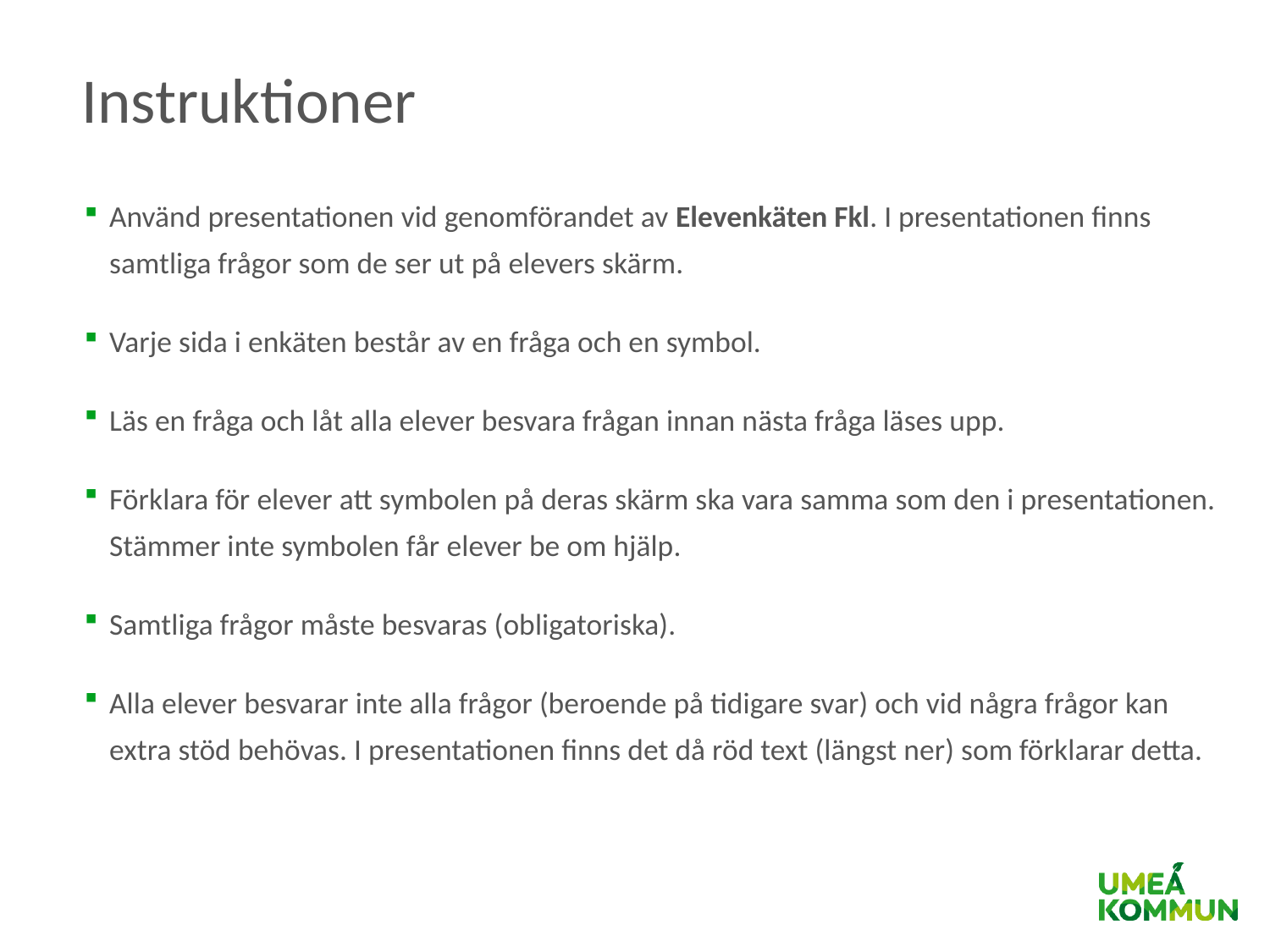

Instruktioner
Använd presentationen vid genomförandet av Elevenkäten Fkl. I presentationen finns samtliga frågor som de ser ut på elevers skärm.
Varje sida i enkäten består av en fråga och en symbol.
Läs en fråga och låt alla elever besvara frågan innan nästa fråga läses upp.
Förklara för elever att symbolen på deras skärm ska vara samma som den i presentationen. Stämmer inte symbolen får elever be om hjälp.
Samtliga frågor måste besvaras (obligatoriska).
Alla elever besvarar inte alla frågor (beroende på tidigare svar) och vid några frågor kan extra stöd behövas. I presentationen finns det då röd text (längst ner) som förklarar detta.